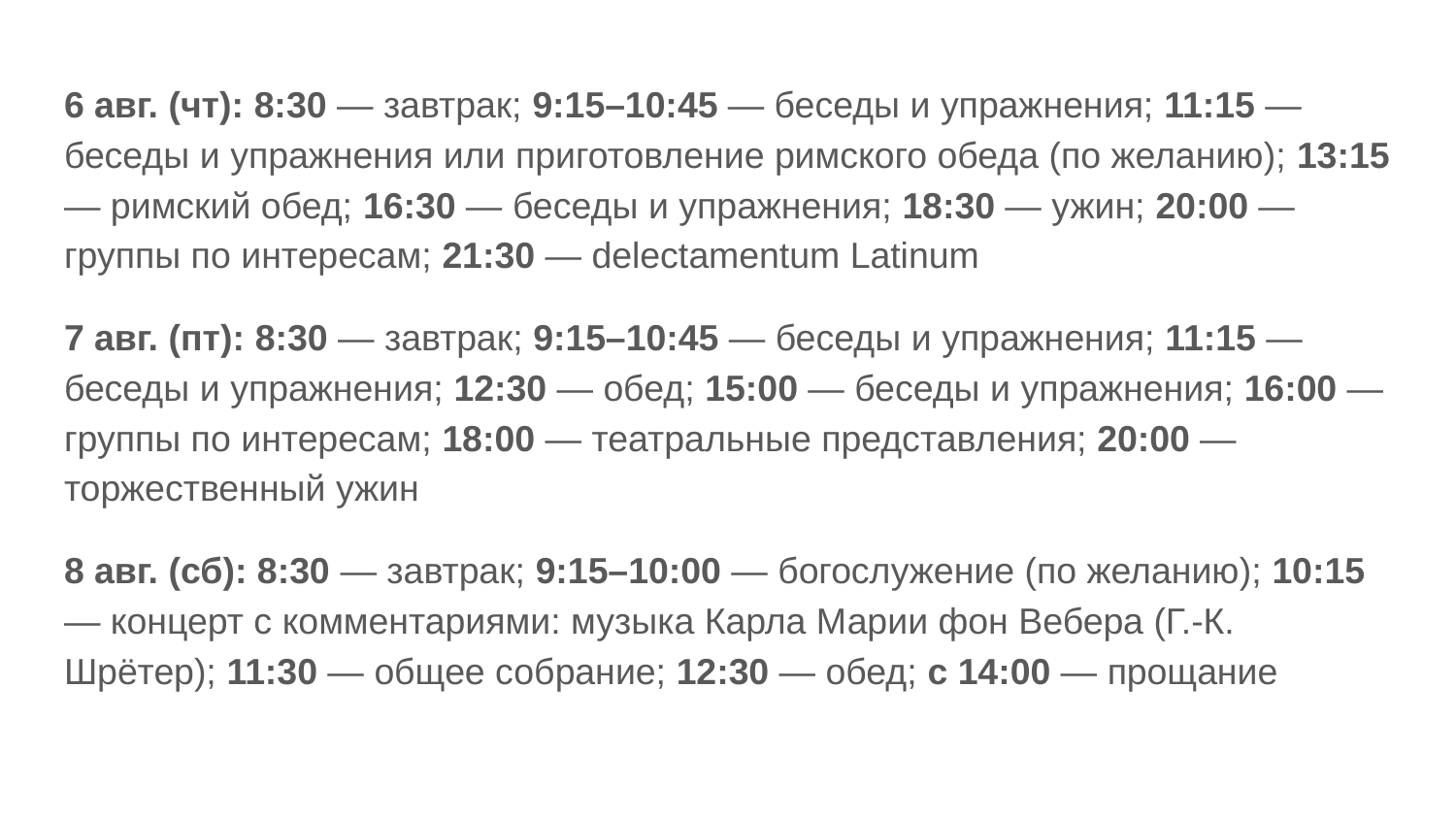

6 авг. (чт): 8:30 — завтрак; 9:15–10:45 — беседы и упражнения; 11:15 — беседы и упражнения или приготовление римского обеда (по желанию); 13:15 — римский обед; 16:30 — беседы и упражнения; 18:30 — ужин; 20:00 — группы по интересам; 21:30 — delectamentum Latinum
7 авг. (пт): 8:30 — завтрак; 9:15–10:45 — беседы и упражнения; 11:15 — беседы и упражнения; 12:30 — обед; 15:00 — беседы и упражнения; 16:00 — группы по интересам; 18:00 — театральные представления; 20:00 — торжественный ужин
8 авг. (сб): 8:30 — завтрак; 9:15–10:00 — богослужение (по желанию); 10:15 — концерт с комментариями: музыка Карла Марии фон Вебера (Г.-К. Шрётер); 11:30 — общее собрание; 12:30 — обед; с 14:00 — прощание